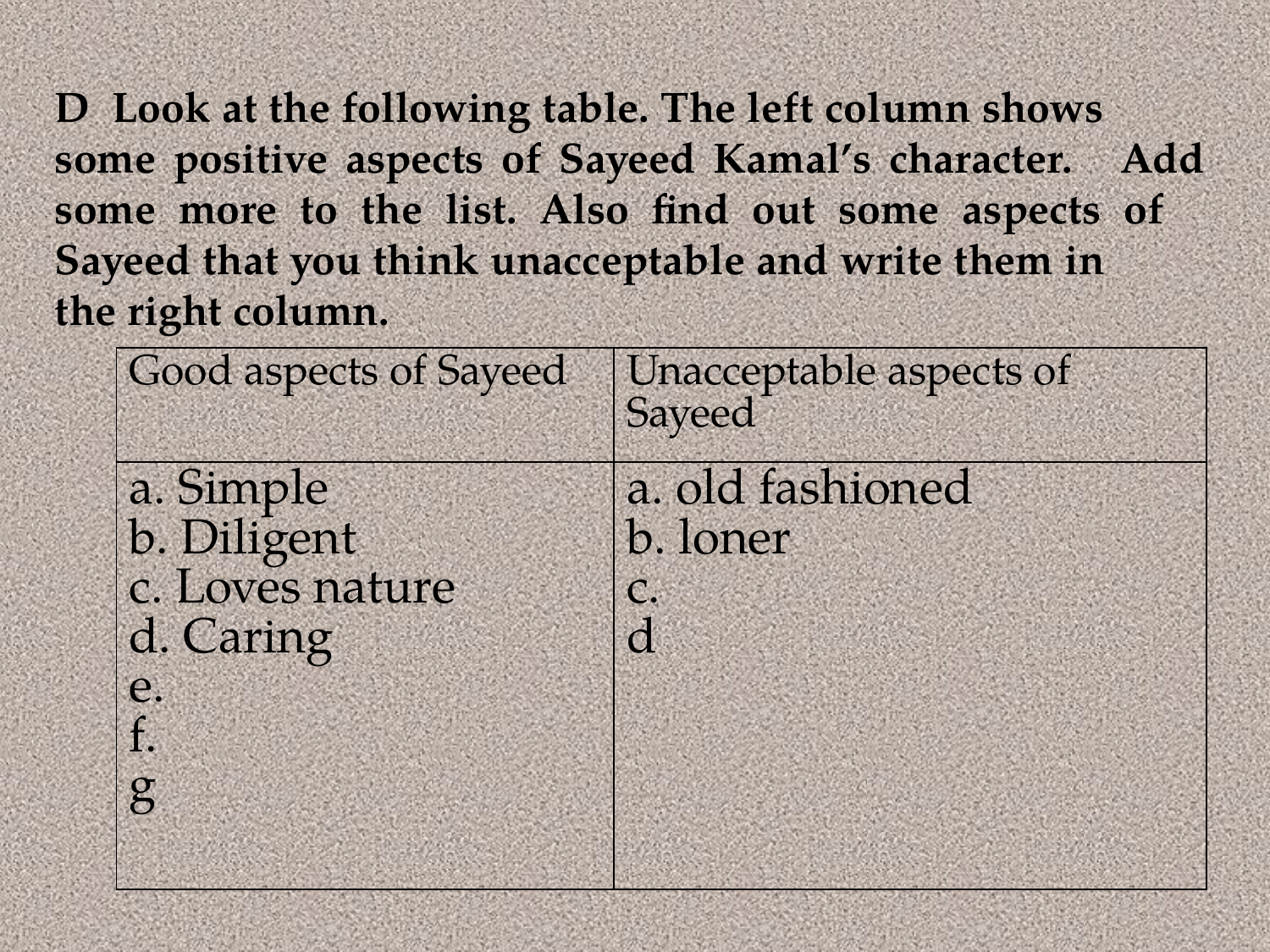

D 	Look at the following table. The left column shows 	some positive aspects of Sayeed Kamal’s character. 	Add some more to the list. Also find out some aspects of 	Sayeed that you think unacceptable and write them in 	the right column.
| Good aspects of Sayeed | Unacceptable aspects of Sayeed |
| --- | --- |
| a. Simple b. Diligent c. Loves nature d. Caring e. f. g | a. old fashioned b. loner c. d |